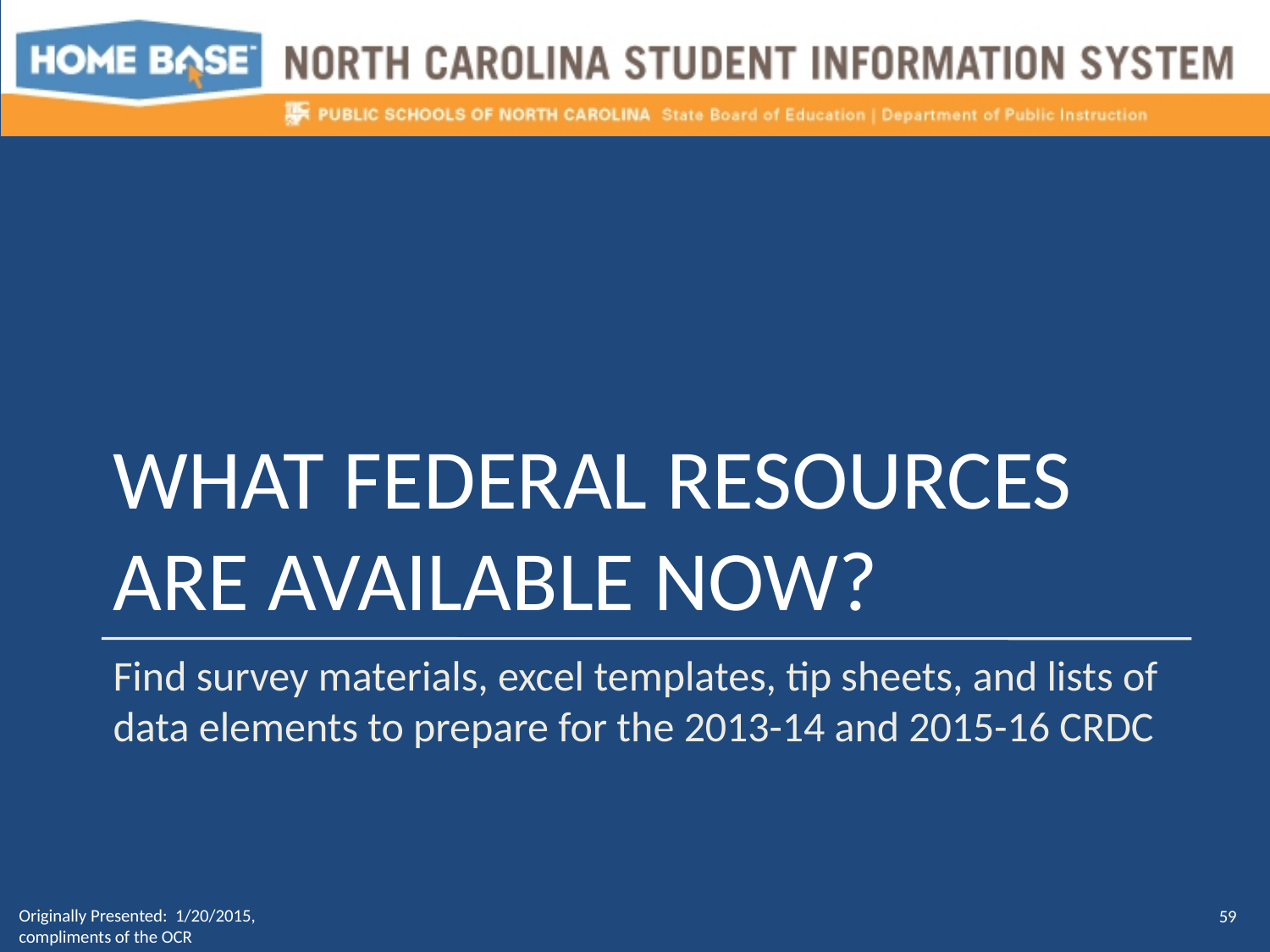

# What Federal Resources are Available now?
Find survey materials, excel templates, tip sheets, and lists of data elements to prepare for the 2013-14 and 2015-16 CRDC
Originally Presented:  1/20/2015, compliments of the OCR
59